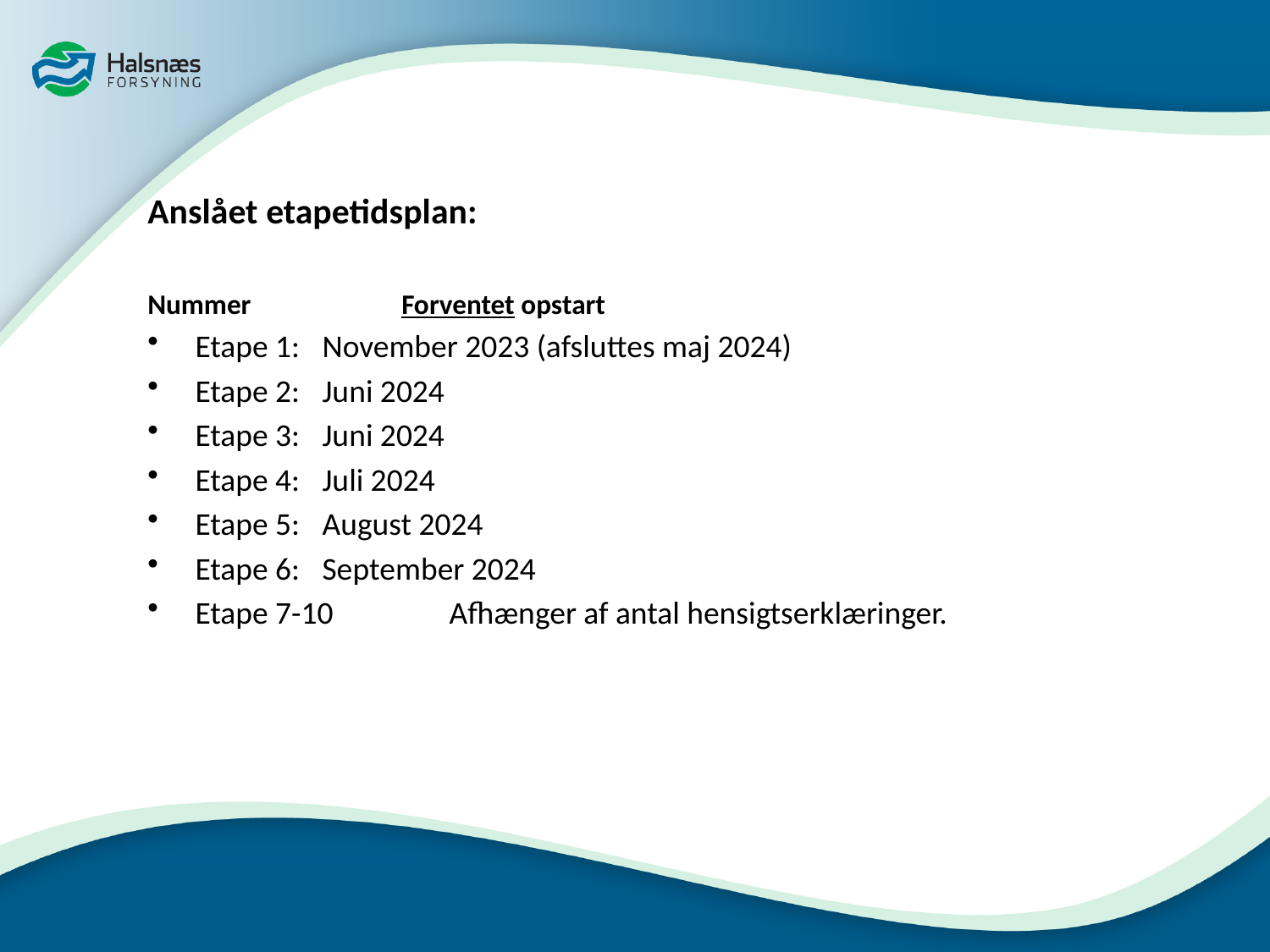

Anslået etapetidsplan:

Nummer		Forventet opstart
Etape 1: 	November 2023 (afsluttes maj 2024)
Etape 2: 	Juni 2024
Etape 3: 	Juni 2024
Etape 4: 	Juli 2024
Etape 5: 	August 2024
Etape 6: 	September 2024
Etape 7-10 	Afhænger af antal hensigtserklæringer.